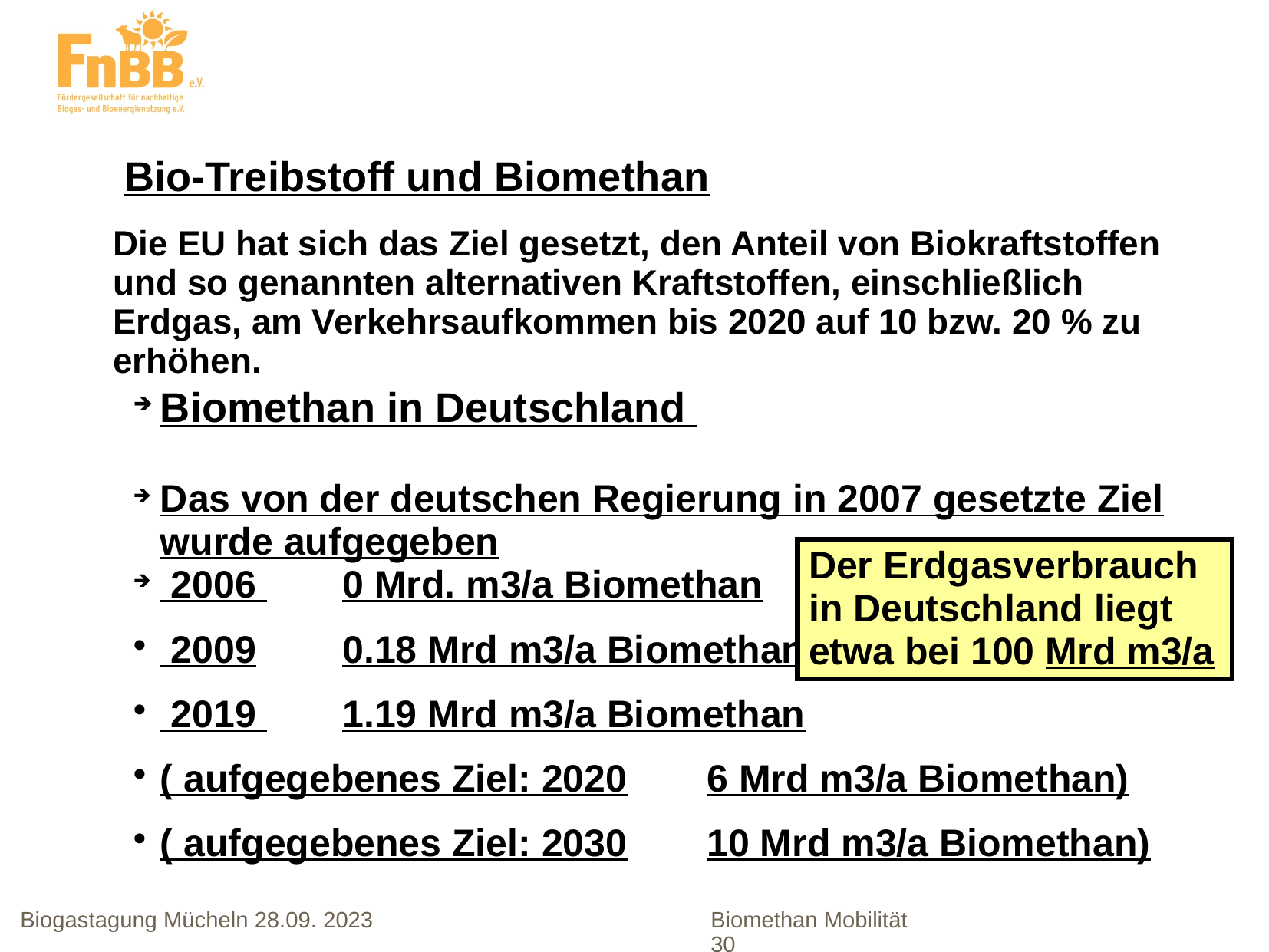

Bio-Treibstoff und Biomethan
Die EU hat sich das Ziel gesetzt, den Anteil von Biokraftstoffen und so genannten alternativen Kraftstoffen, einschließlich Erdgas, am Verkehrsaufkommen bis 2020 auf 10 bzw. 20 % zu erhöhen.
Biomethan in Deutschland

Das von der deutschen Regierung in 2007 gesetzte Ziel wurde aufgegeben
 2006 	0 Mrd. m3/a Biomethan
 2009	0.18 Mrd m3/a Biomethan
 2019 	1.19 Mrd m3/a Biomethan
( aufgegebenes Ziel: 2020	6 Mrd m3/a Biomethan)
( aufgegebenes Ziel: 2030	10 Mrd m3/a Biomethan)
Der Erdgasverbrauch in Deutschland liegt etwa bei 100 Mrd m3/a